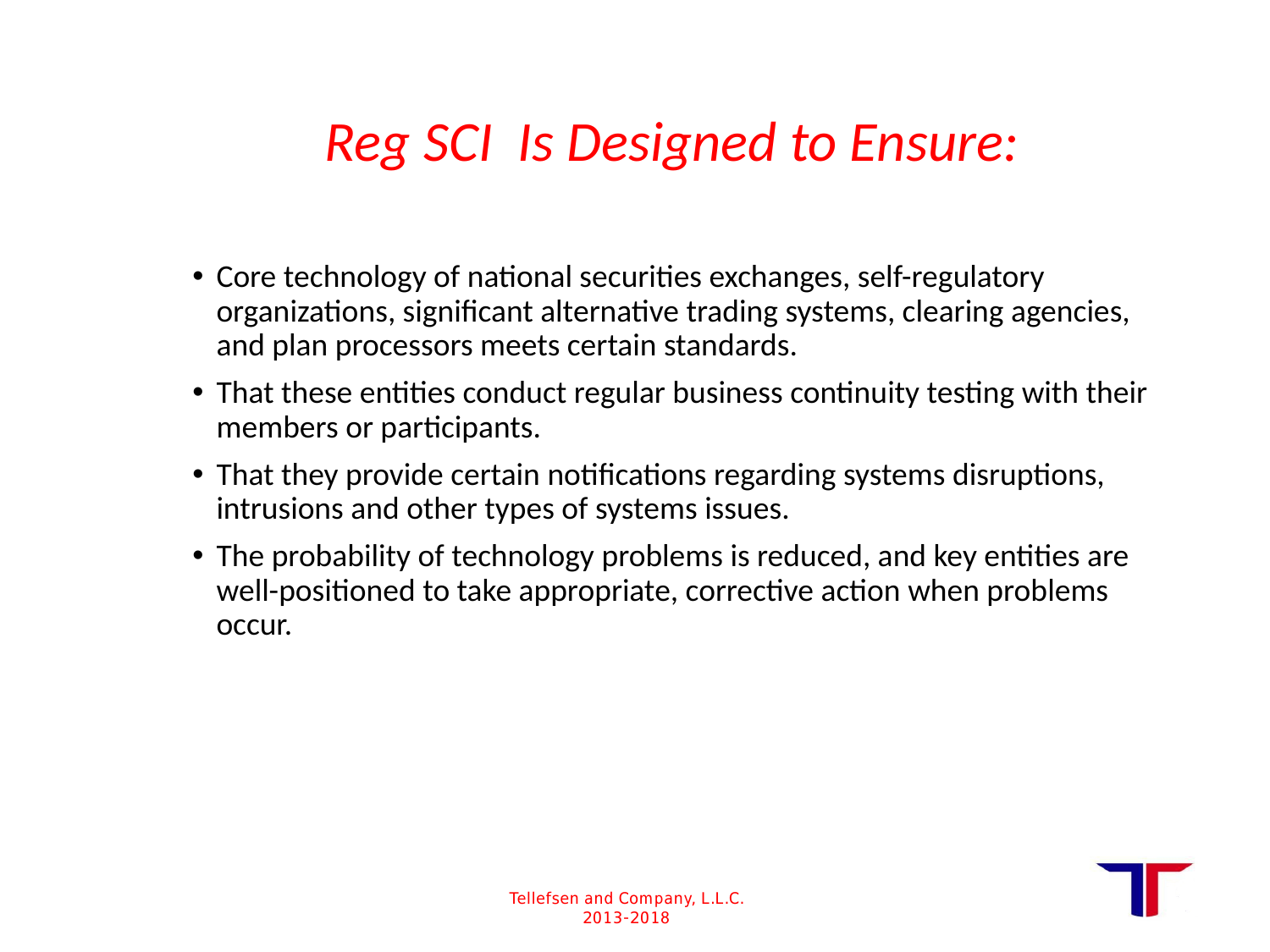

# Reg SCI  Is Designed to Ensure:
Core technology of national securities exchanges, self-regulatory organizations, significant alternative trading systems, clearing agencies, and plan processors meets certain standards.
That these entities conduct regular business continuity testing with their members or participants.
That they provide certain notifications regarding systems disruptions, intrusions and other types of systems issues.
The probability of technology problems is reduced, and key entities are well-positioned to take appropriate, corrective action when problems occur.

Tellefsen and Company, L.L.C.
2013-2018